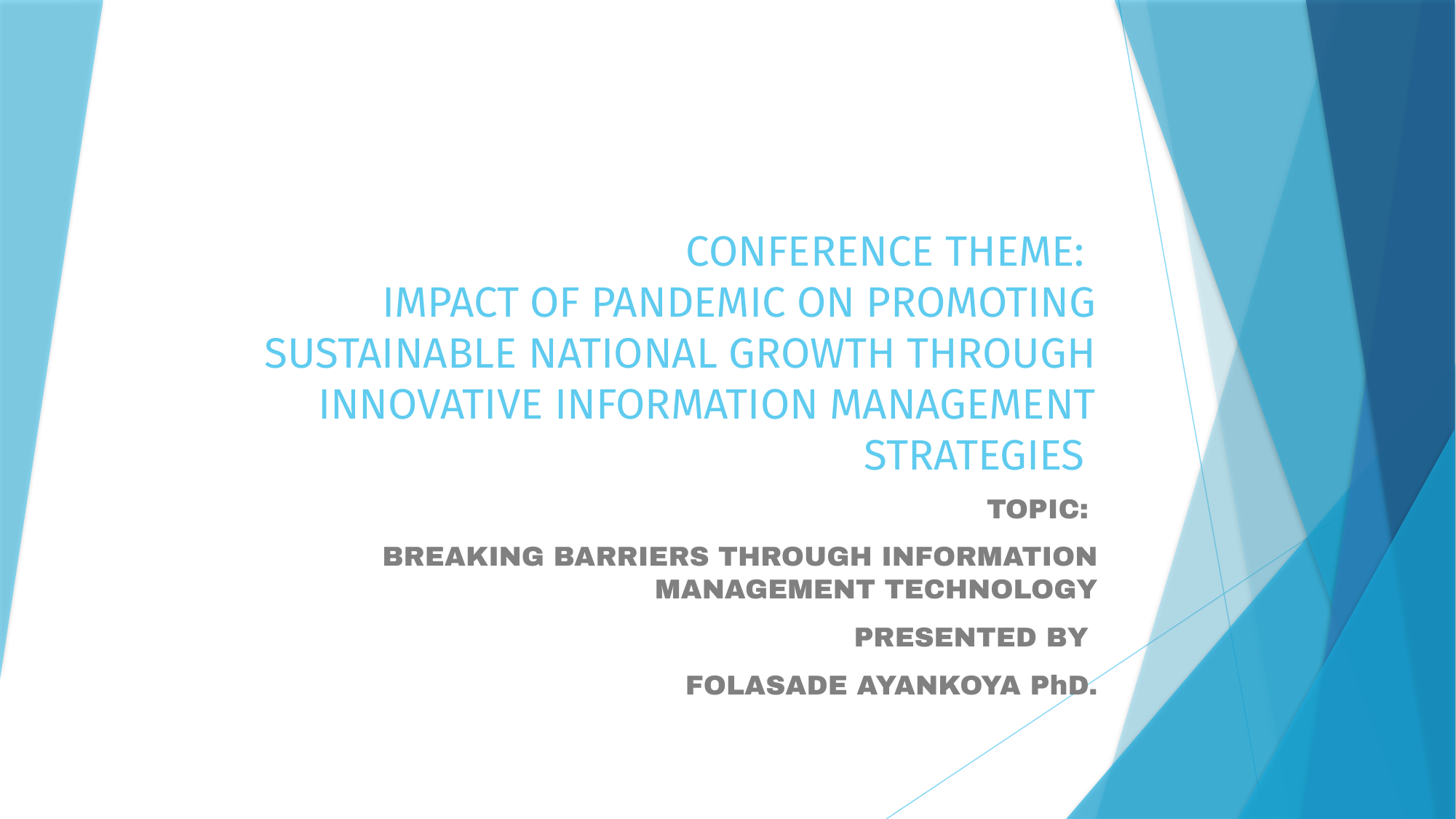

# CONFERENCE THEME: IMPACT OF PANDEMIC ON PROMOTING SUSTAINABLE NATIONAL GROWTH THROUGH INNOVATIVE INFORMATION MANAGEMENT STRATEGIES
TOPIC:
BREAKING BARRIERS THROUGH INFORMATION MANAGEMENT TECHNOLOGY
PRESENTED BY
FOLASADE AYANKOYA PhD.